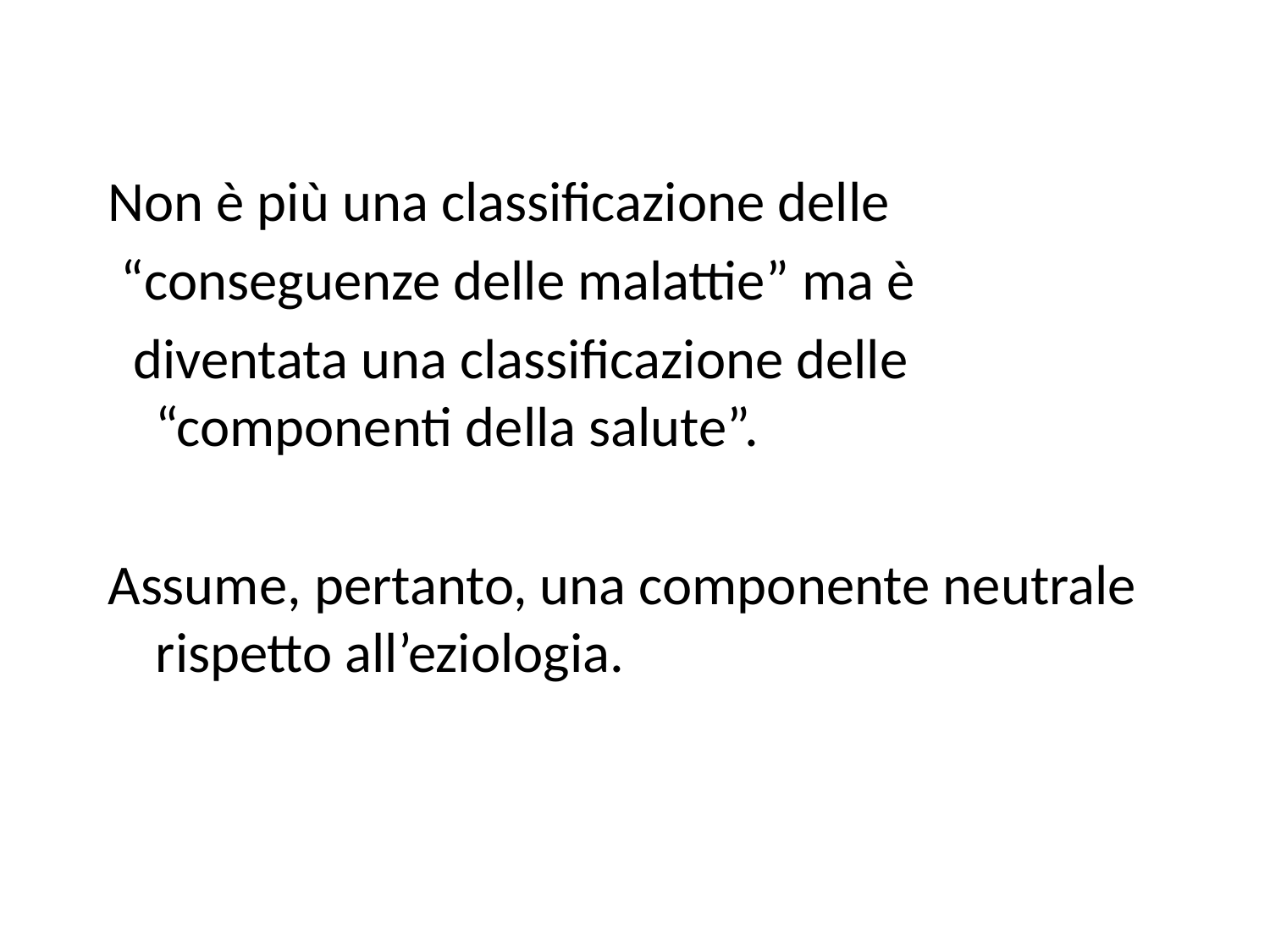

Non è più una classificazione delle
 “conseguenze delle malattie” ma è
  diventata una classificazione delle “componenti della salute”.

Assume, pertanto, una componente neutrale rispetto all’eziologia.